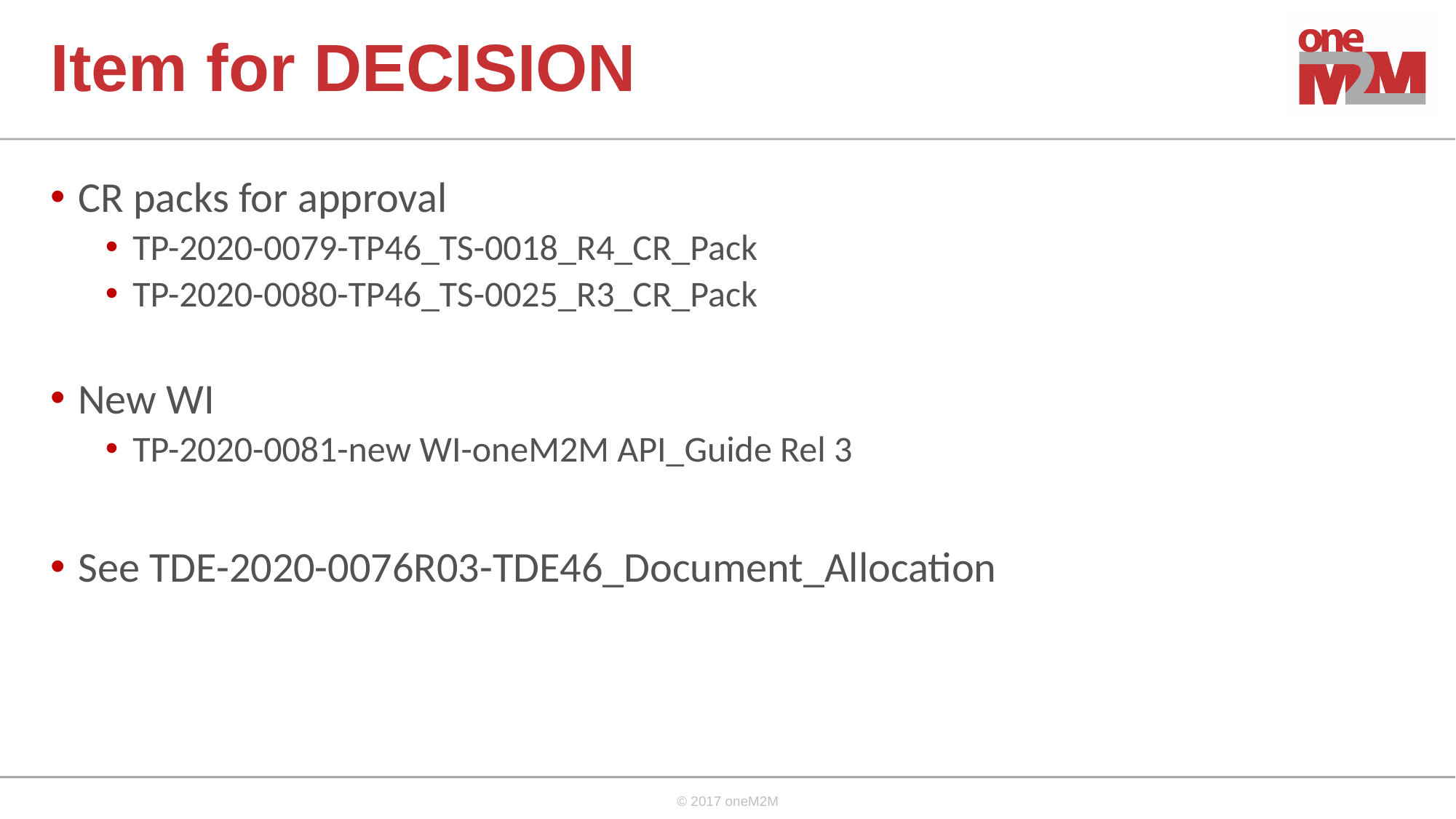

# Item for DECISION
CR packs for approval
TP-2020-0079-TP46_TS-0018_R4_CR_Pack
TP-2020-0080-TP46_TS-0025_R3_CR_Pack

New WI
TP-2020-0081-new WI-oneM2M API_Guide Rel 3

See TDE-2020-0076R03-TDE46_Document_Allocation